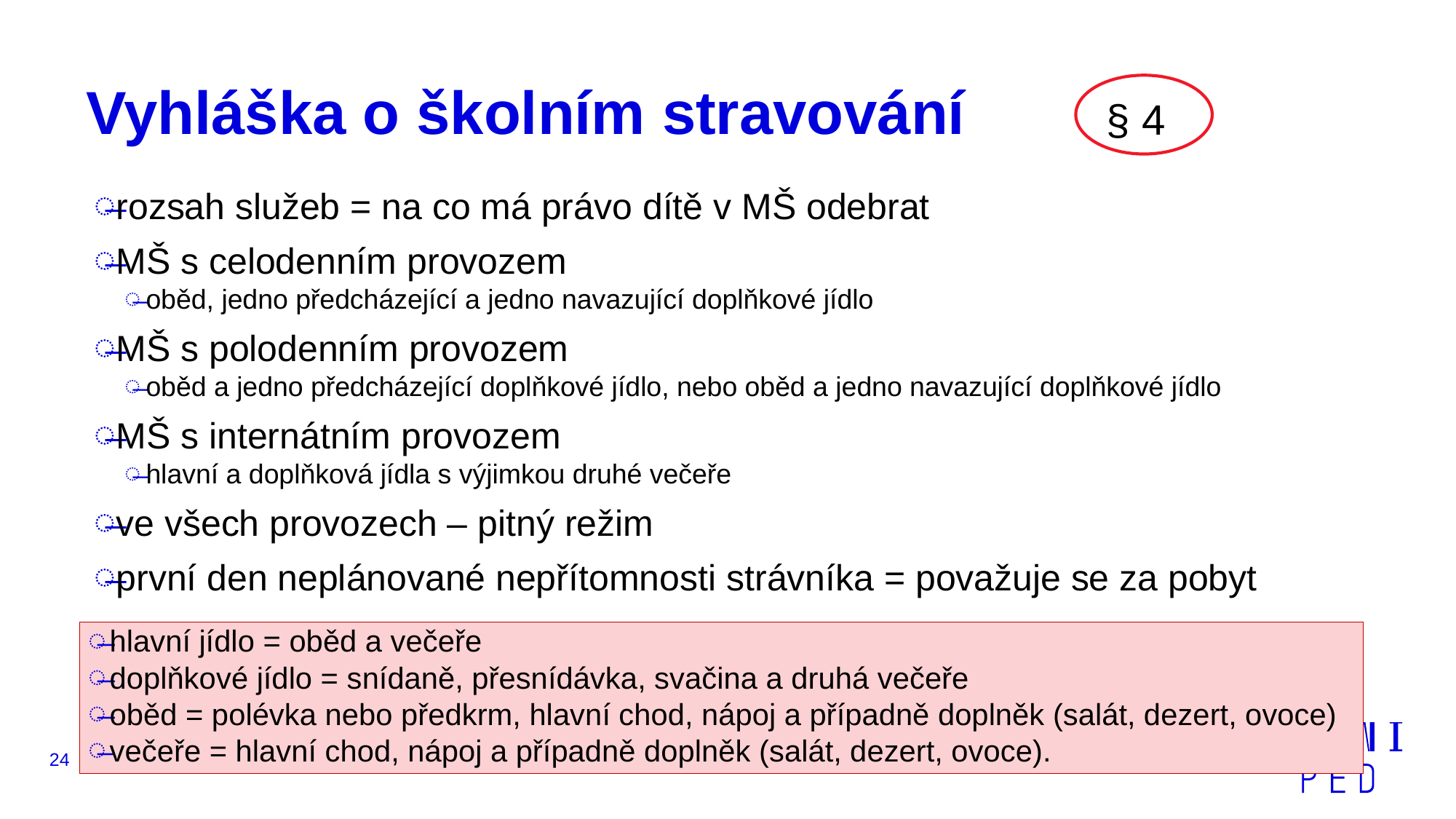

§ 4
# Vyhláška o školním stravování
rozsah služeb = na co má právo dítě v MŠ odebrat
MŠ s celodenním provozem
oběd, jedno předcházející a jedno navazující doplňkové jídlo
MŠ s polodenním provozem
oběd a jedno předcházející doplňkové jídlo, nebo oběd a jedno navazující doplňkové jídlo
MŠ s internátním provozem
hlavní a doplňková jídla s výjimkou druhé večeře
ve všech provozech – pitný režim
první den neplánované nepřítomnosti strávníka = považuje se za pobyt

hlavní jídlo = oběd a večeře
doplňkové jídlo = snídaně, přesnídávka, svačina a druhá večeře
oběd = polévka nebo předkrm, hlavní chod, nápoj a případně doplněk (salát, dezert, ovoce)
večeře = hlavní chod, nápoj a případně doplněk (salát, dezert, ovoce).

24
JUDr. Radovan Malachta